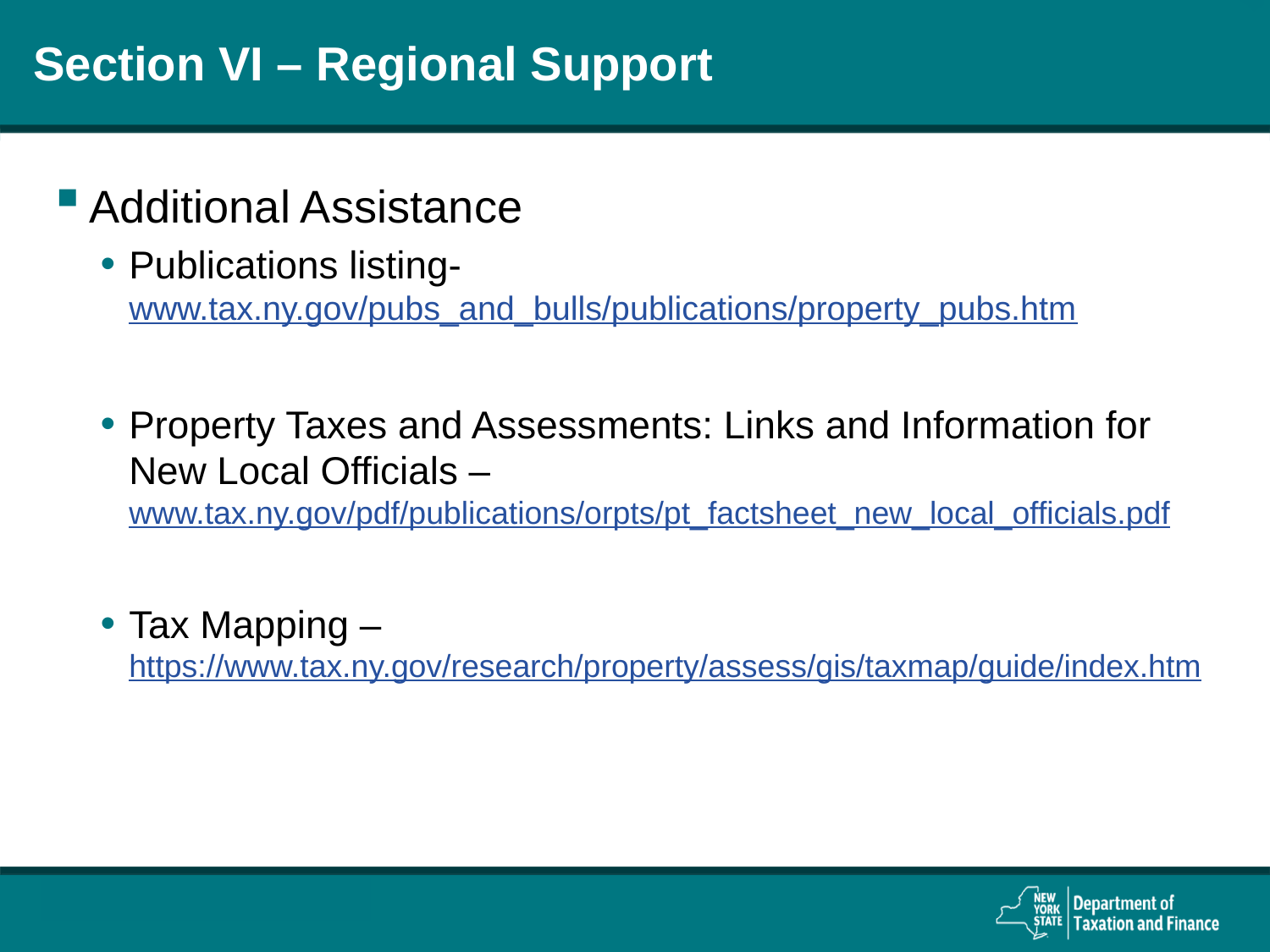

# Section VI – Regional Support
Additional Assistance
Publications listing- www.tax.ny.gov/pubs_and_bulls/publications/property_pubs.htm

Property Taxes and Assessments: Links and Information for New Local Officials –www.tax.ny.gov/pdf/publications/orpts/pt_factsheet_new_local_officials.pdf

Tax Mapping –https://www.tax.ny.gov/research/property/assess/gis/taxmap/guide/index.htm